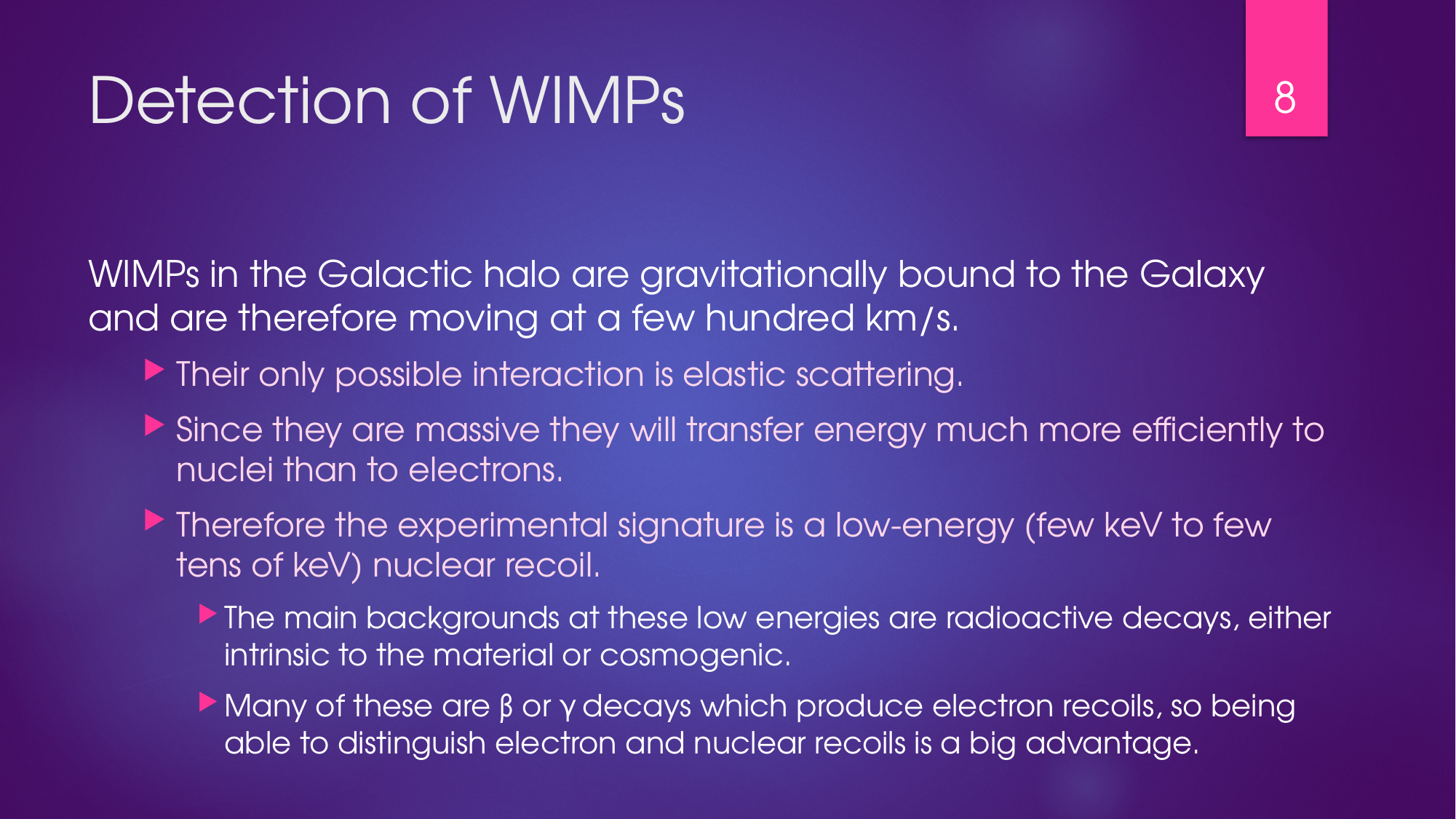

8
# Detection of WIMPs
WIMPs in the Galactic halo are gravitationally bound to the Galaxy and are therefore moving at a few hundred km/s.
Their only possible interaction is elastic scattering.
Since they are massive they will transfer energy much more efficiently to nuclei than to electrons.
Therefore the experimental signature is a low-energy (few keV to few tens of keV) nuclear recoil.
The main backgrounds at these low energies are radioactive decays, either intrinsic to the material or cosmogenic.
Many of these are β or γ decays which produce electron recoils, so being able to distinguish electron and nuclear recoils is a big advantage.